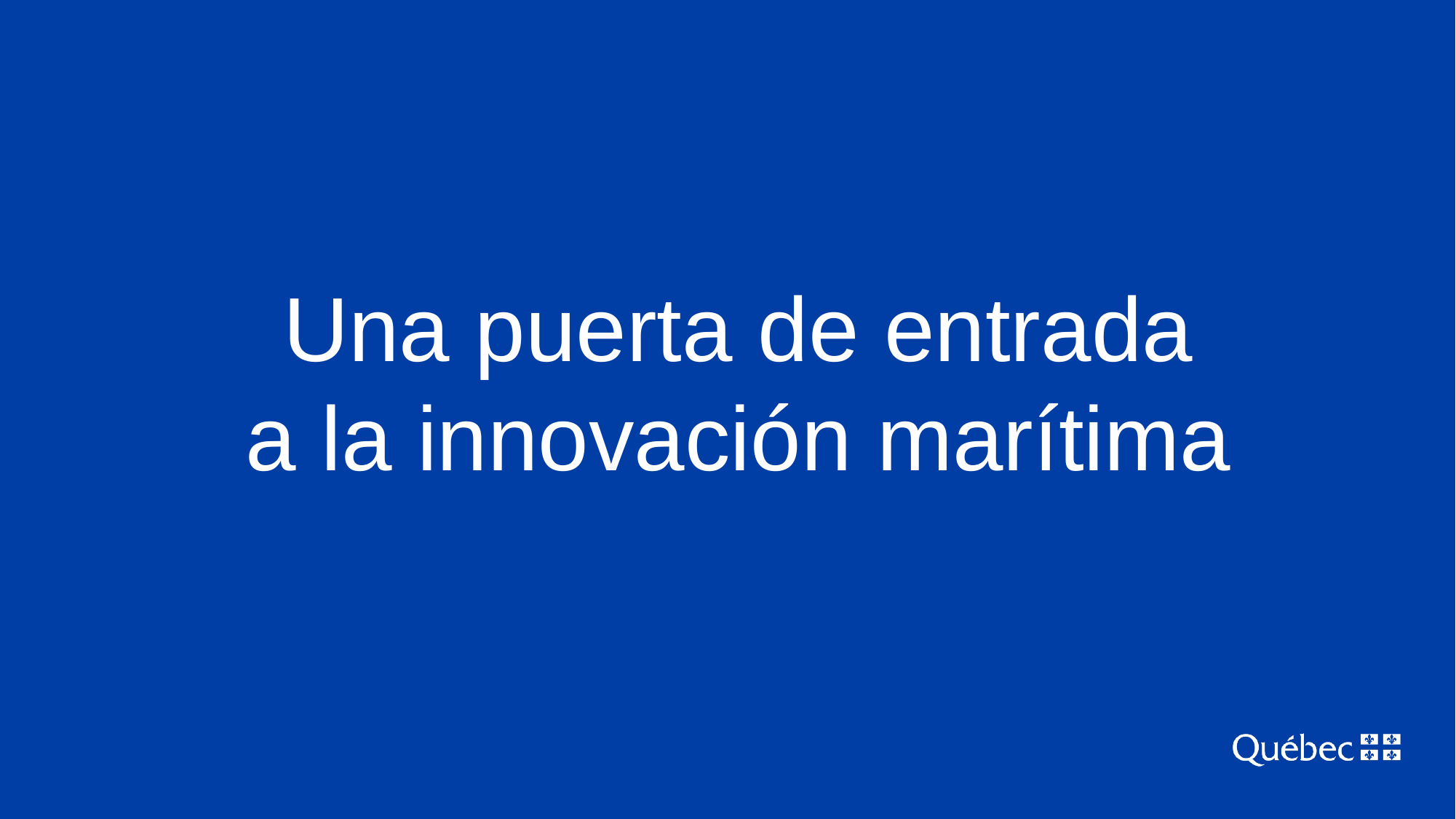

Una puerta de entrada
a la innovación marítima